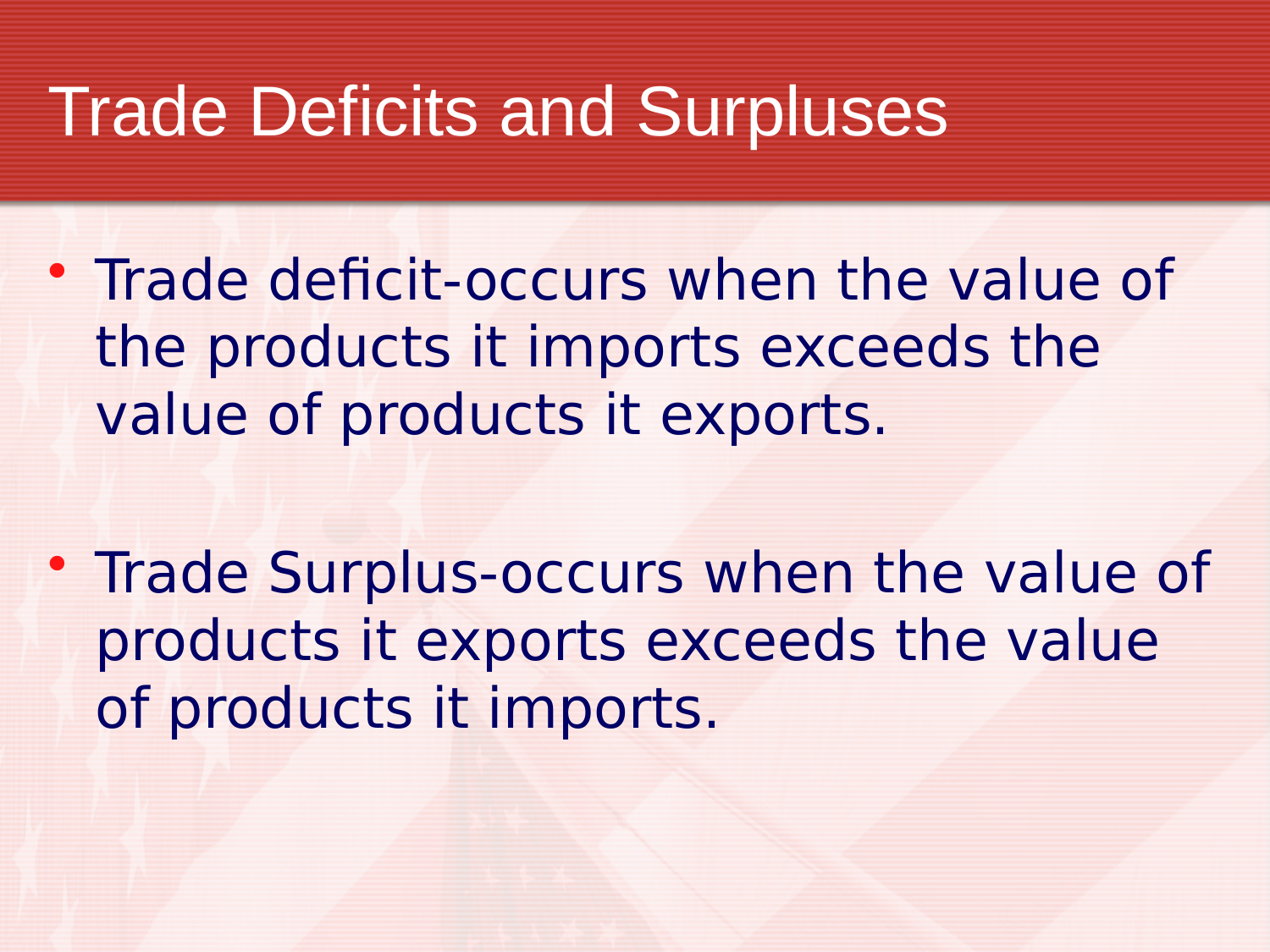

# Trade Deficits and Surpluses
Trade deficit-occurs when the value of the products it imports exceeds the value of products it exports.

Trade Surplus-occurs when the value of products it exports exceeds the value of products it imports.